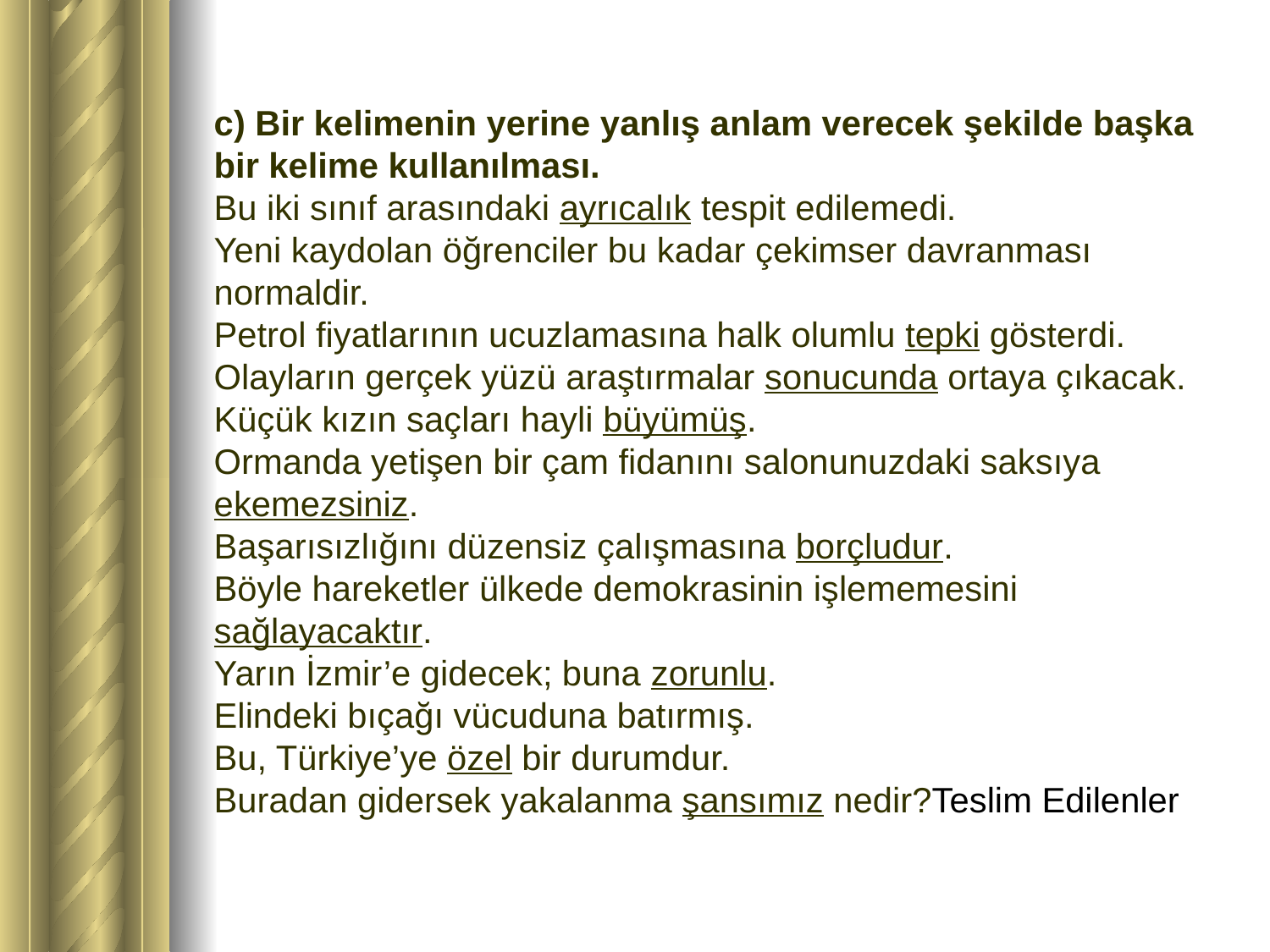

# c) Bir kelimenin yerine yanlış anlam verecek şekilde başka bir kelime kullanılması. Bu iki sınıf arasındaki ayrıcalık tespit edilemedi. Yeni kaydolan öğrenciler bu kadar çekimser davranması normaldir. Petrol fiyatlarının ucuzlamasına halk olumlu tepki gösterdi. Olayların gerçek yüzü araştırmalar sonucunda ortaya çıkacak. Küçük kızın saçları hayli büyümüş. Ormanda yetişen bir çam fidanını salonunuzdaki saksıya ekemezsiniz. Başarısızlığını düzensiz çalışmasına borçludur. Böyle hareketler ülkede demokrasinin işlememesini sağlayacaktır. Yarın İzmir’e gidecek; buna zorunlu. Elindeki bıçağı vücuduna batırmış. Bu, Türkiye’ye özel bir durumdur. Buradan gidersek yakalanma şansımız nedir?Teslim Edilenler